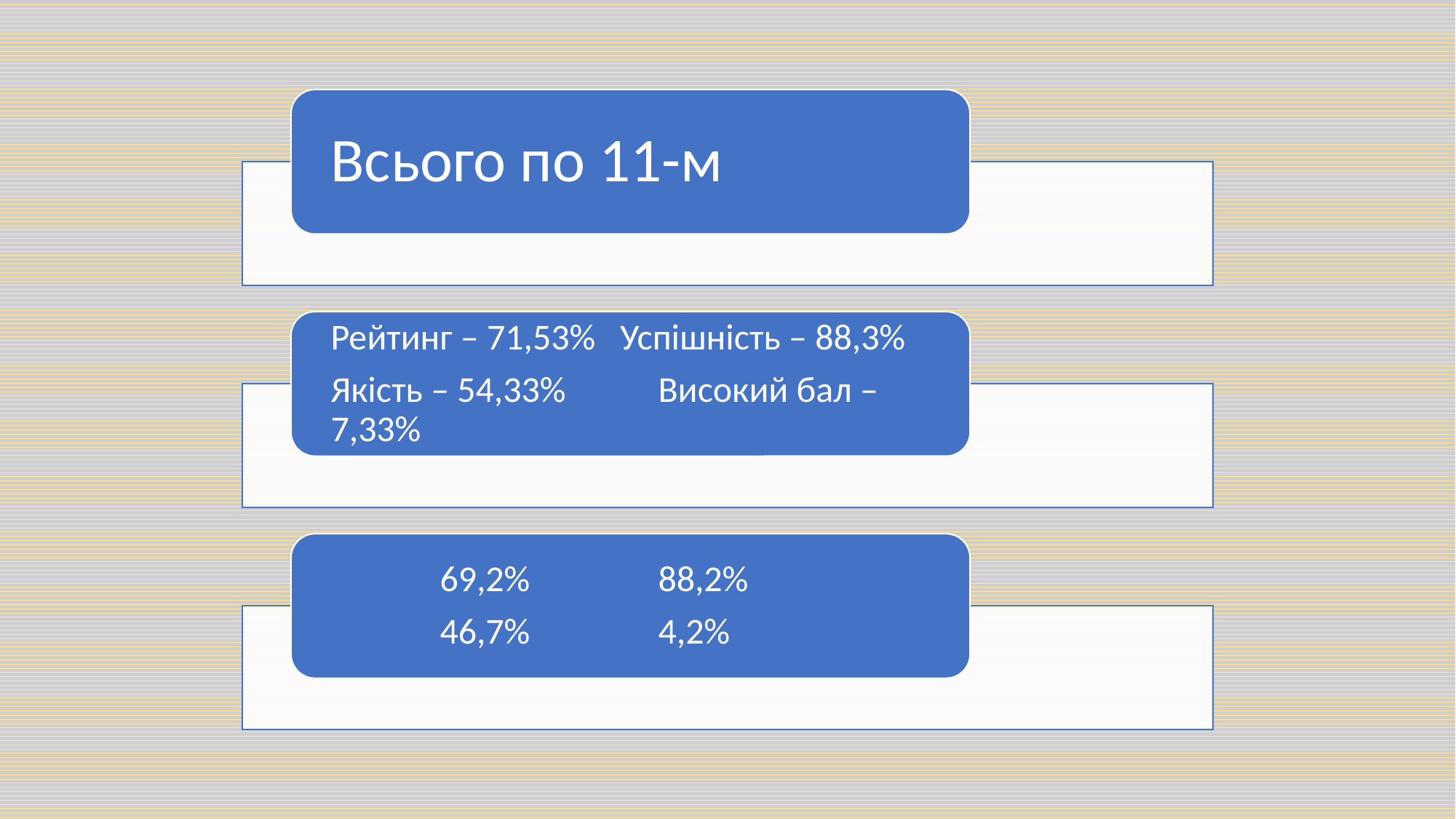

Всього по 11-м
Рейтинг – 71,53%   Успішність – 88,3%
Якість – 54,33%	Високий бал – 7,33%
	69,2%		88,2%
	46,7%		4,2%